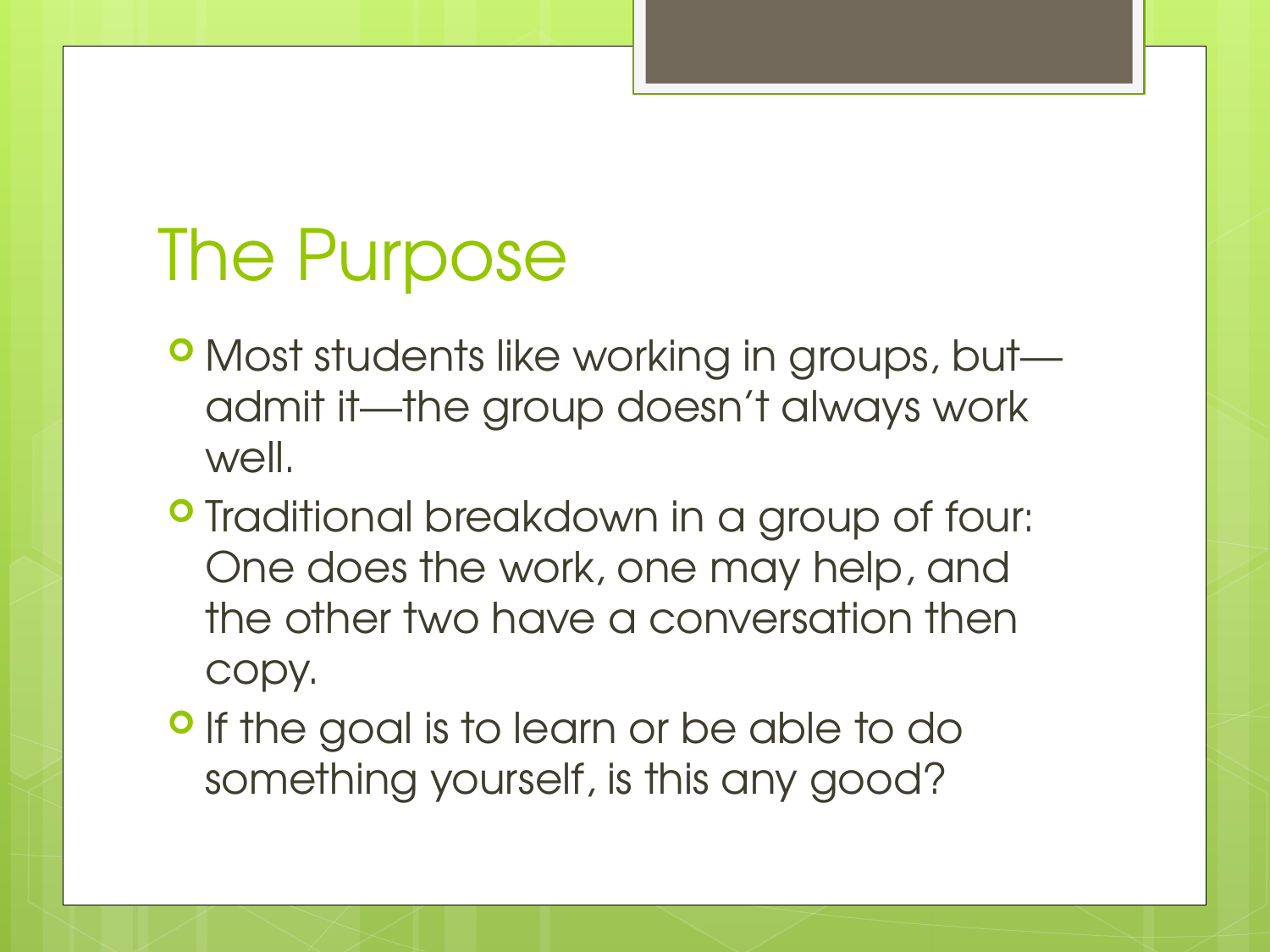

# The Purpose
Most students like working in groups, but—admit it—the group doesn’t always work well.
Traditional breakdown in a group of four: One does the work, one may help, and the other two have a conversation then copy.
If the goal is to learn or be able to do something yourself, is this any good?